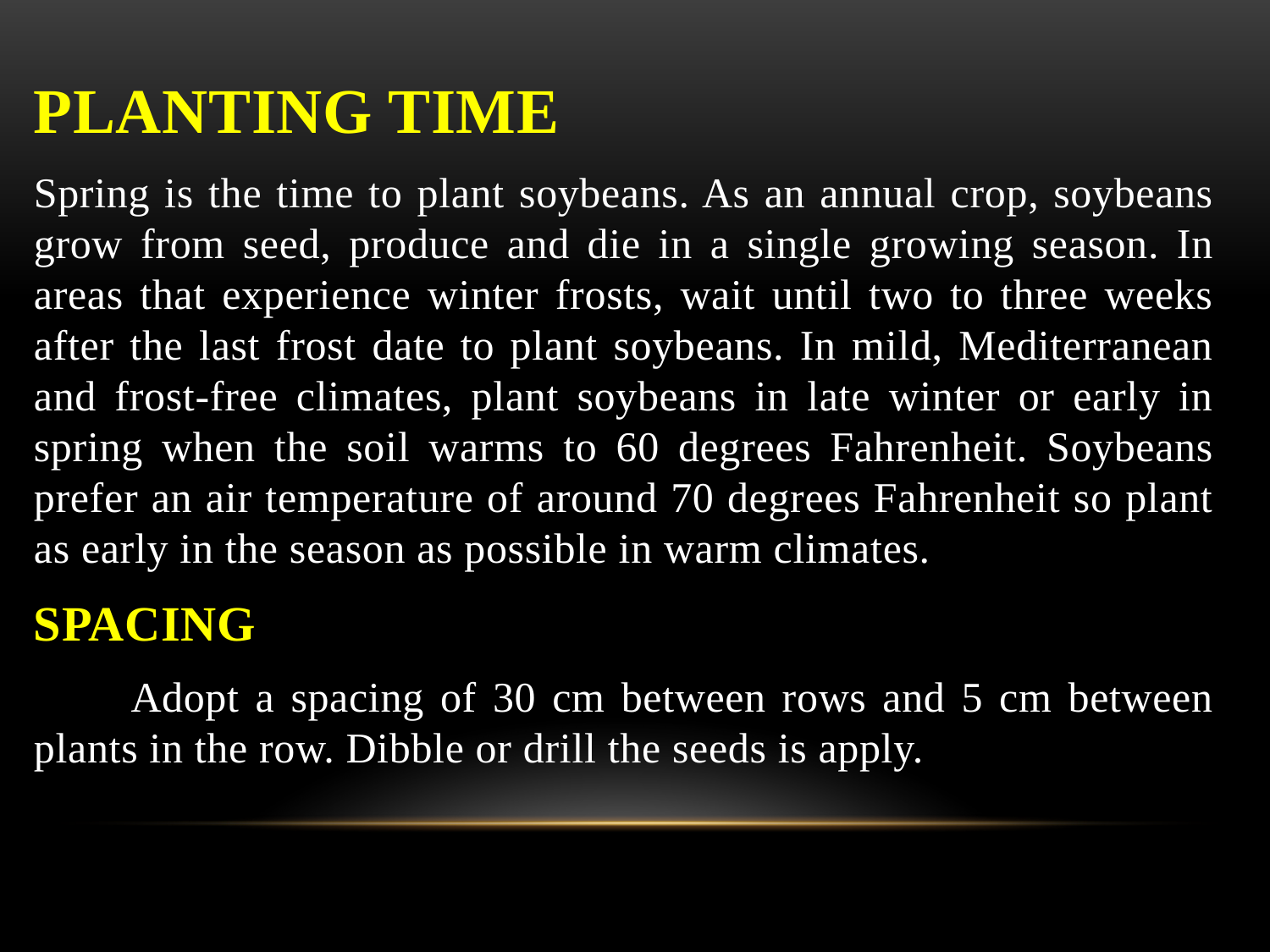

PLANTING TIME
Spring is the time to plant soybeans. As an annual crop, soybeans grow from seed, produce and die in a single growing season. In areas that experience winter frosts, wait until two to three weeks after the last frost date to plant soybeans. In mild, Mediterranean and frost-free climates, plant soybeans in late winter or early in spring when the soil warms to 60 degrees Fahrenheit. Soybeans prefer an air temperature of around 70 degrees Fahrenheit so plant as early in the season as possible in warm climates.
SPACING
      Adopt a spacing of 30 cm between rows and 5 cm between plants in the row. Dibble or drill the seeds is apply.